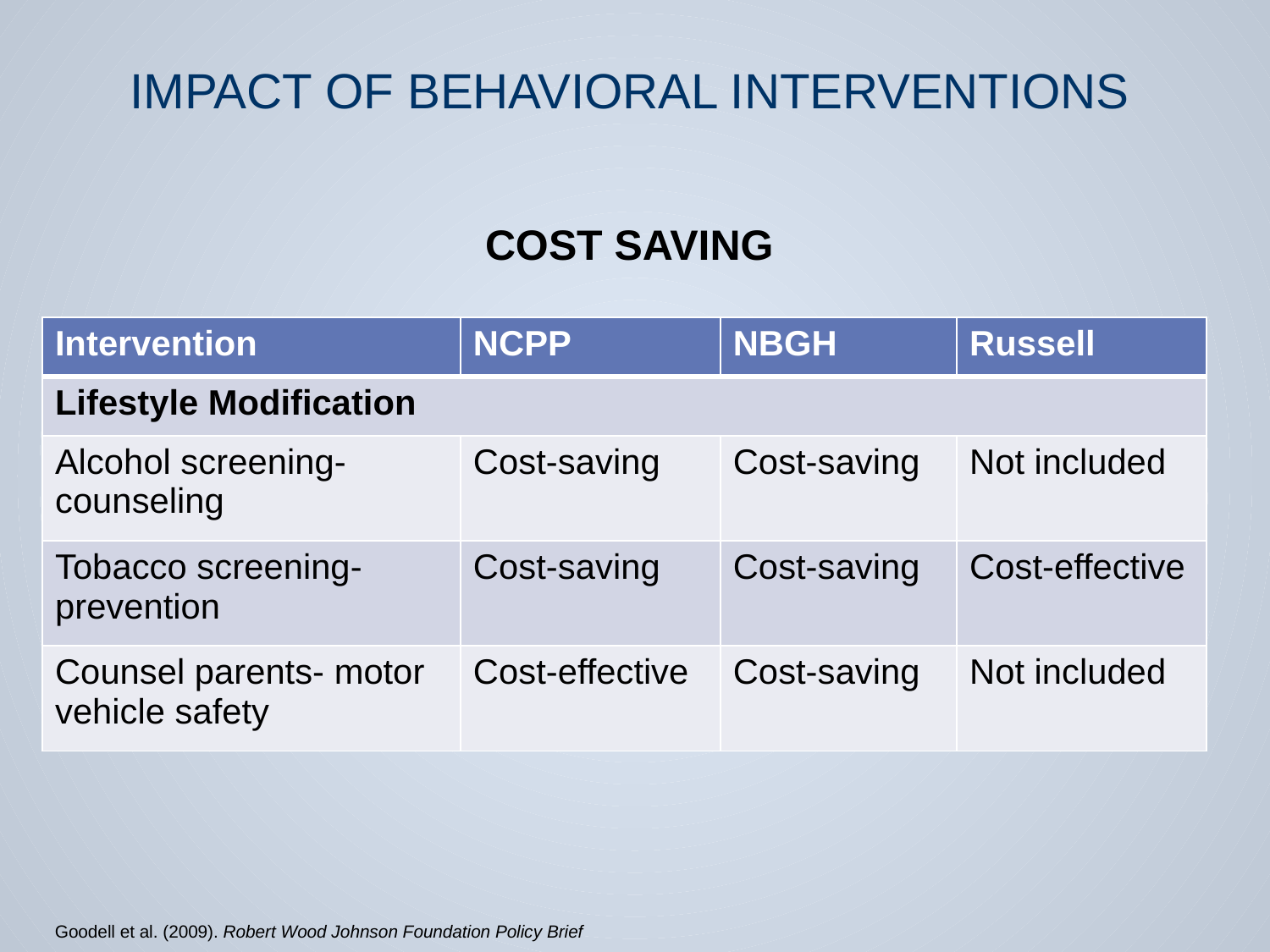

IMPACT OF BEHAVIORAL INTERVENTIONS
COST SAVING
| Intervention | NCPP | NBGH | Russell |
| --- | --- | --- | --- |
| Lifestyle Modification |  |  |  |
| Alcohol screening- counseling | Cost-saving | Cost-saving | Not included |
| Tobacco screening- prevention | Cost-saving | Cost-saving | Cost-effective |
| Counsel parents- motor vehicle safety | Cost-effective | Cost-saving | Not included |
Goodell et al. (2009). Robert Wood Johnson Foundation Policy Brief